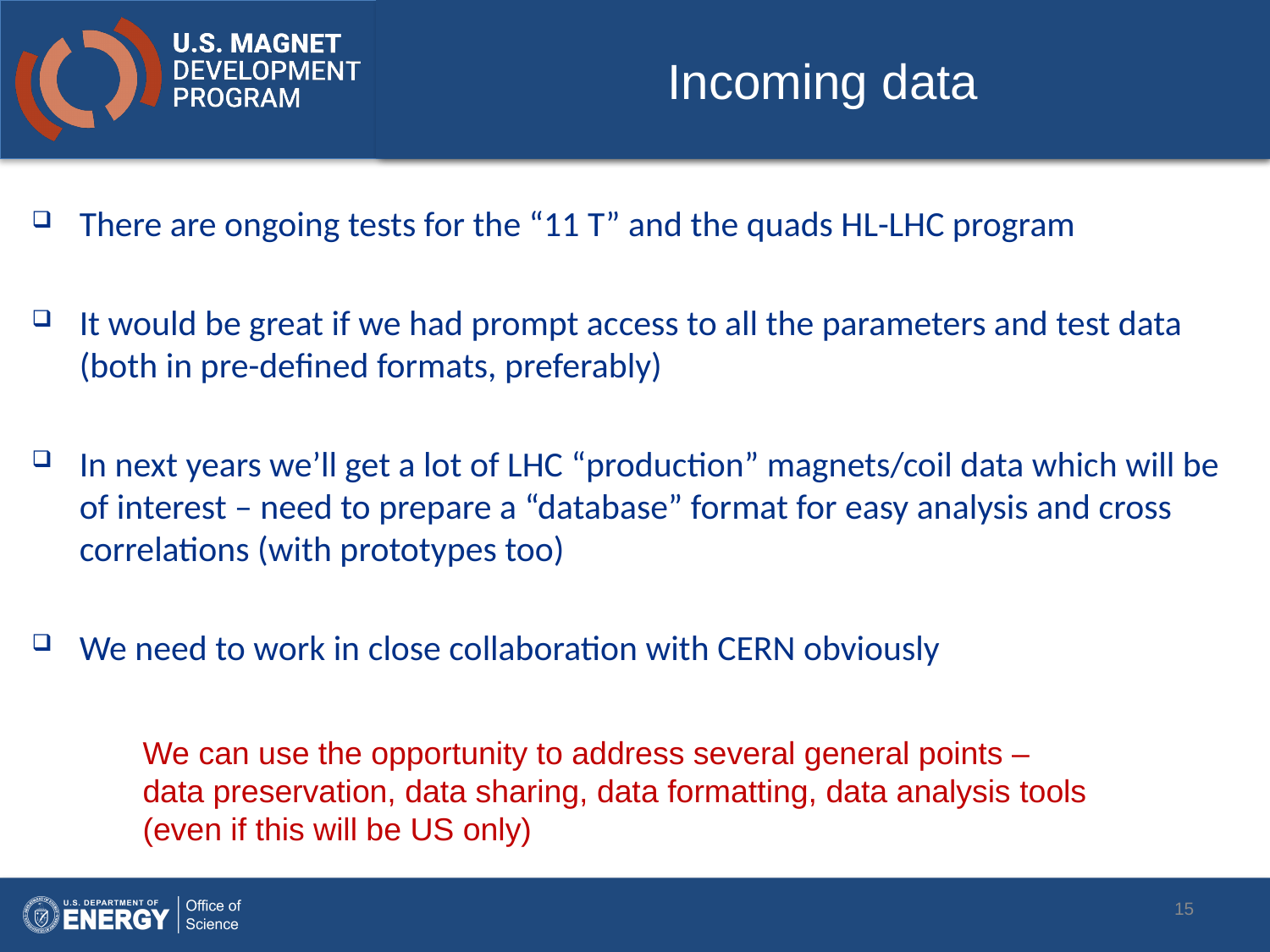

# Incoming data
There are ongoing tests for the “11 T” and the quads HL-LHC program

It would be great if we had prompt access to all the parameters and test data (both in pre-defined formats, preferably)

In next years we’ll get a lot of LHC “production” magnets/coil data which will be of interest – need to prepare a “database” format for easy analysis and cross correlations (with prototypes too)

We need to work in close collaboration with CERN obviously

We can use the opportunity to address several general points –
data preservation, data sharing, data formatting, data analysis tools
(even if this will be US only)
15